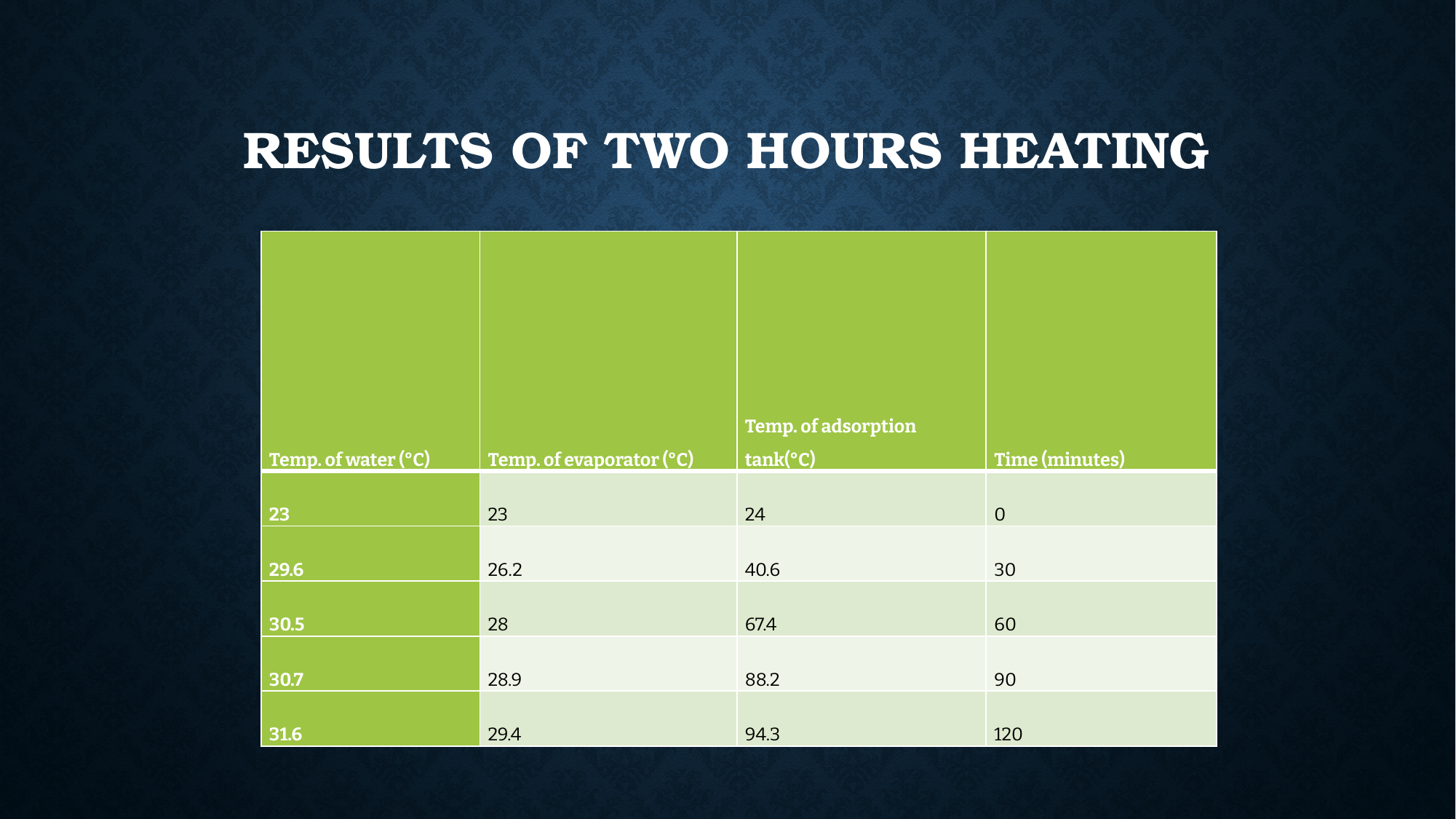

# Results of Two Hours Heating
| Temp. of water (°C) | Temp. of evaporator (°C) | Temp. of adsorption tank(°C) | Time (minutes) |
| --- | --- | --- | --- |
| 23 | 23 | 24 | 0 |
| 29.6 | 26.2 | 40.6 | 30 |
| 30.5 | 28 | 67.4 | 60 |
| 30.7 | 28.9 | 88.2 | 90 |
| 31.6 | 29.4 | 94.3 | 120 |